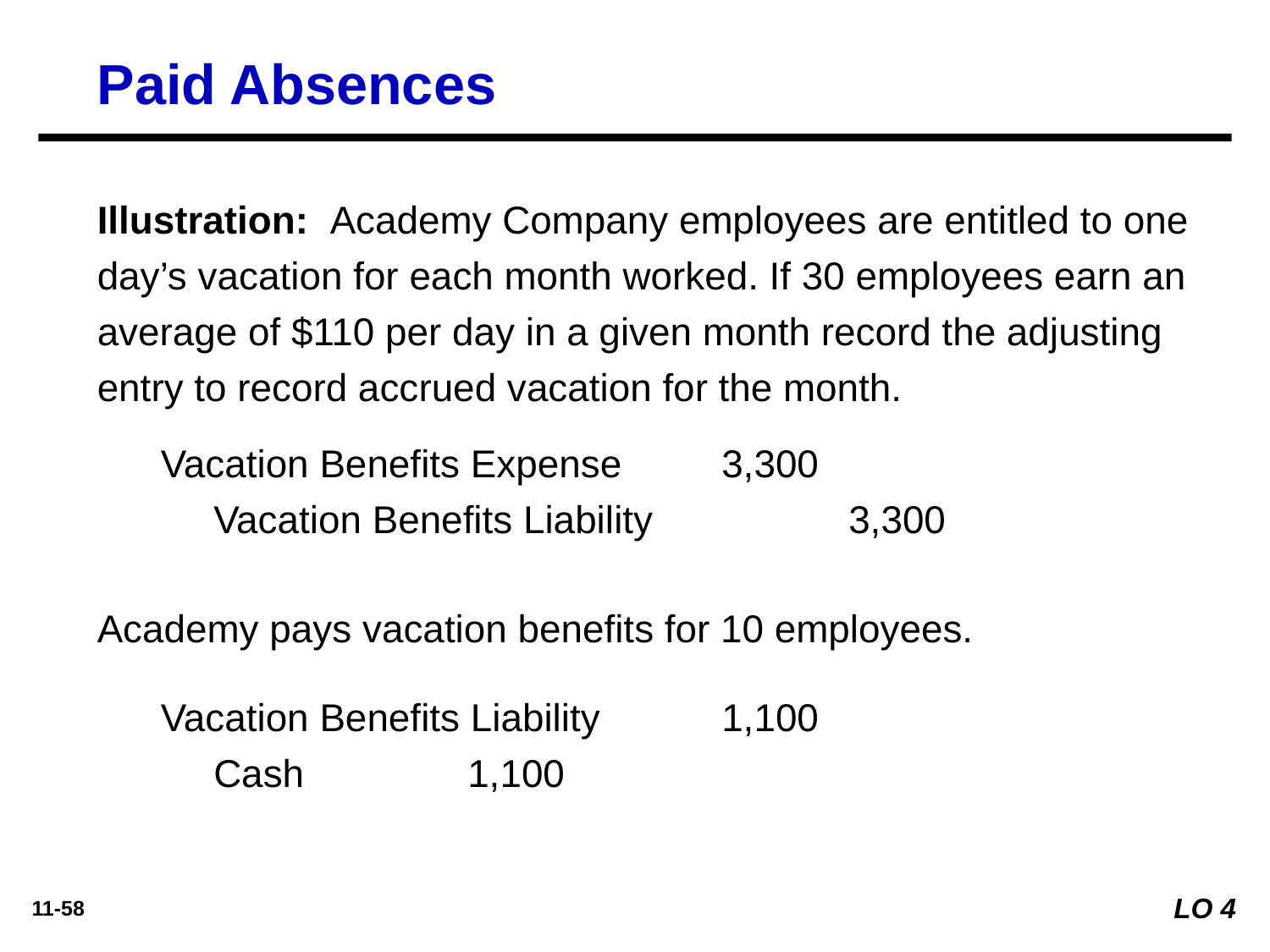

Paid Absences

Illustration:  Academy Company employees are entitled to one
day’s vacation for each month worked. If 30 employees earn an average of $110 per day in a given month record the adjusting entry to record accrued vacation for the month.
 Vacation Benefits Expense  	3,300
	Vacation Benefits Liability		3,300
Academy pays vacation benefits for 10 employees.
 Vacation Benefits Liability	1,100
	Cash		1,100
LO 4